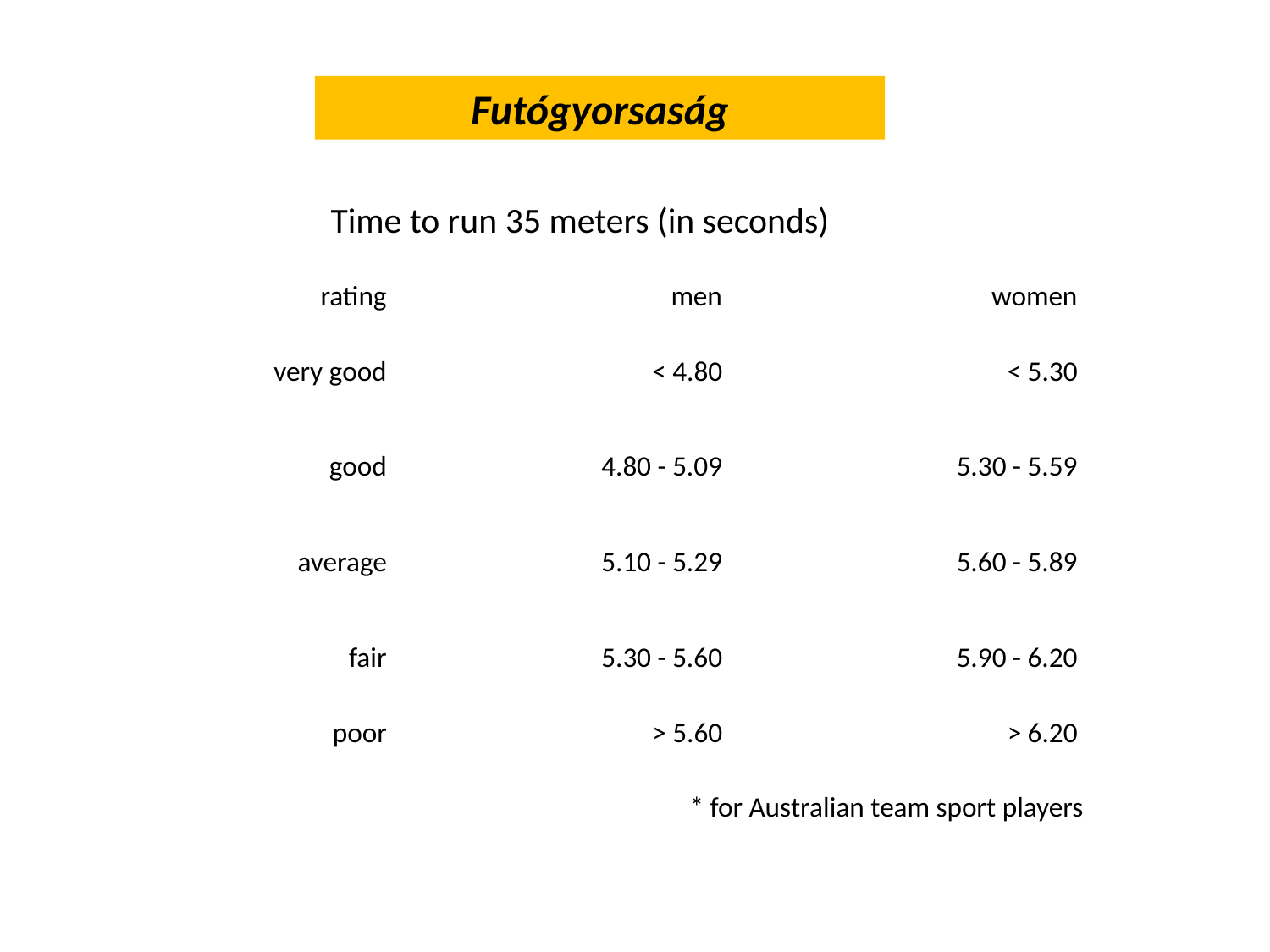

Futógyorsaság
| Time to run 35 meters (in seconds) |  |  |
| --- | --- | --- |
| rating | men | women |
| very good | < 4.80 | < 5.30 |
| good | 4.80 - 5.09 | 5.30 - 5.59 |
| average | 5.10 - 5.29 | 5.60 - 5.89 |
| fair | 5.30 - 5.60 | 5.90 - 6.20 |
| poor | > 5.60 | > 6.20 |
| \* for Australian team sport players |  |  |